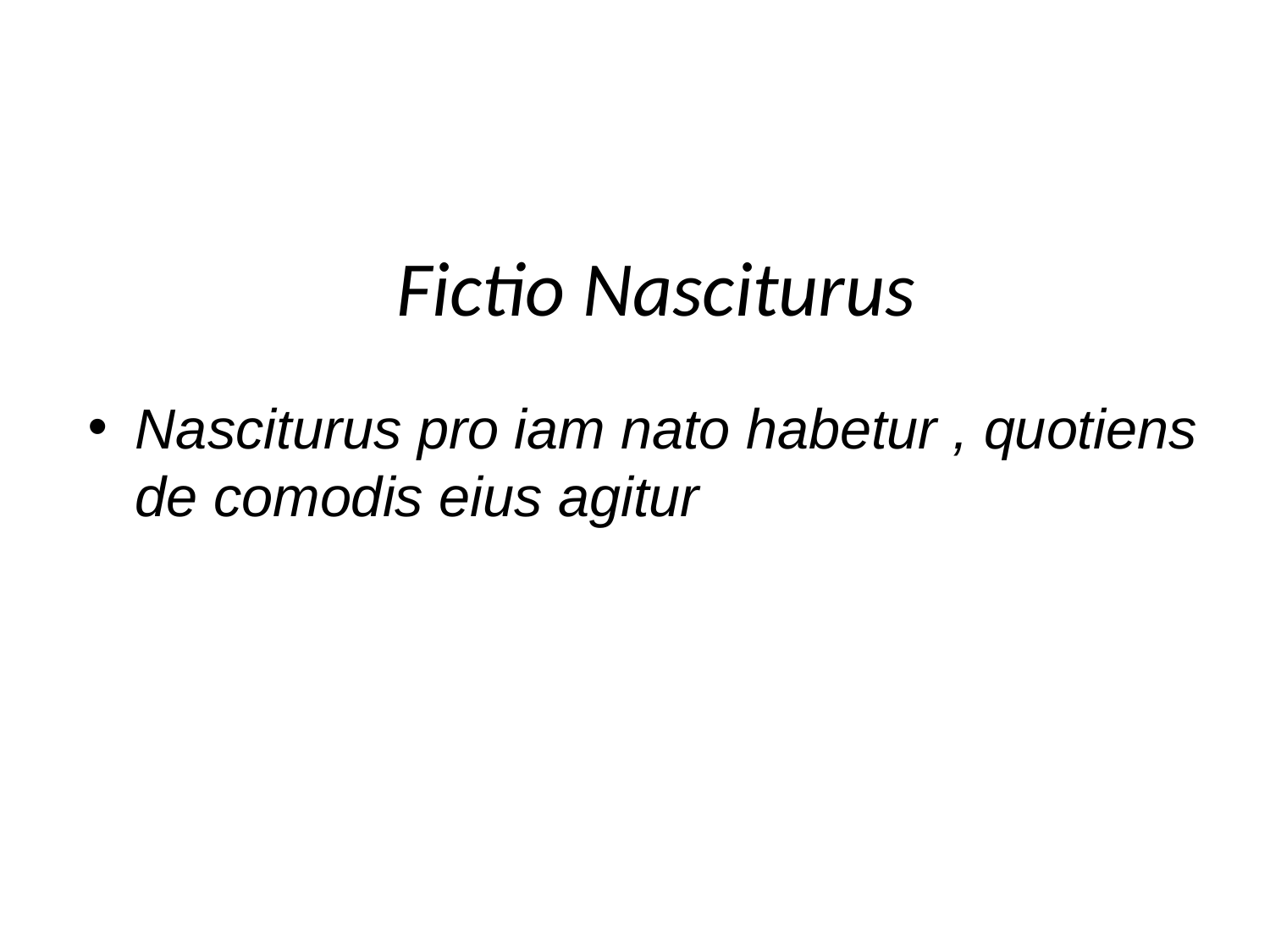

# Fictio Nasciturus
Nasciturus pro iam nato habetur , quotiens de comodis eius agitur